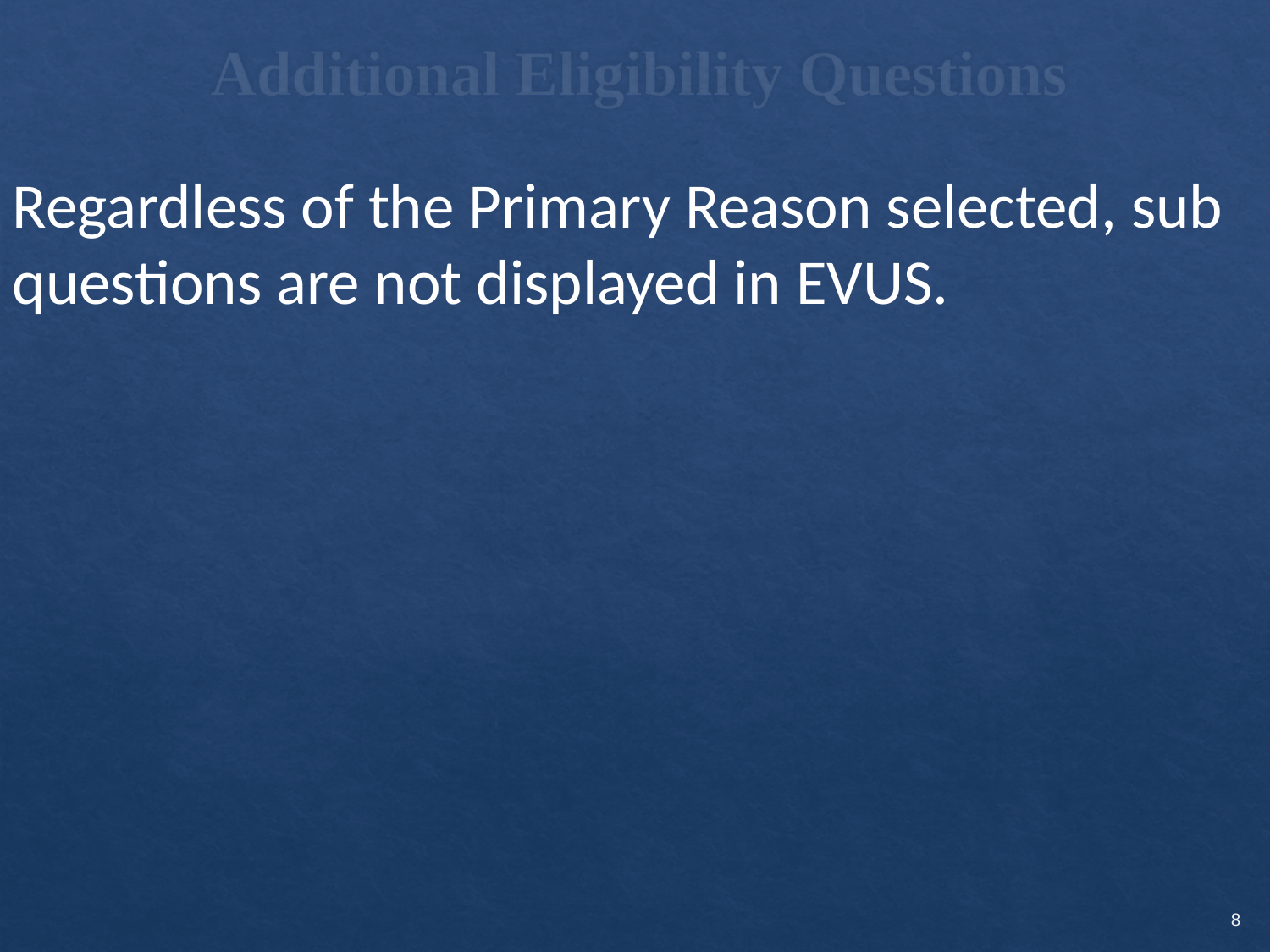

# Additional Eligibility Questions
Regardless of the Primary Reason selected, sub questions are not displayed in EVUS.
8